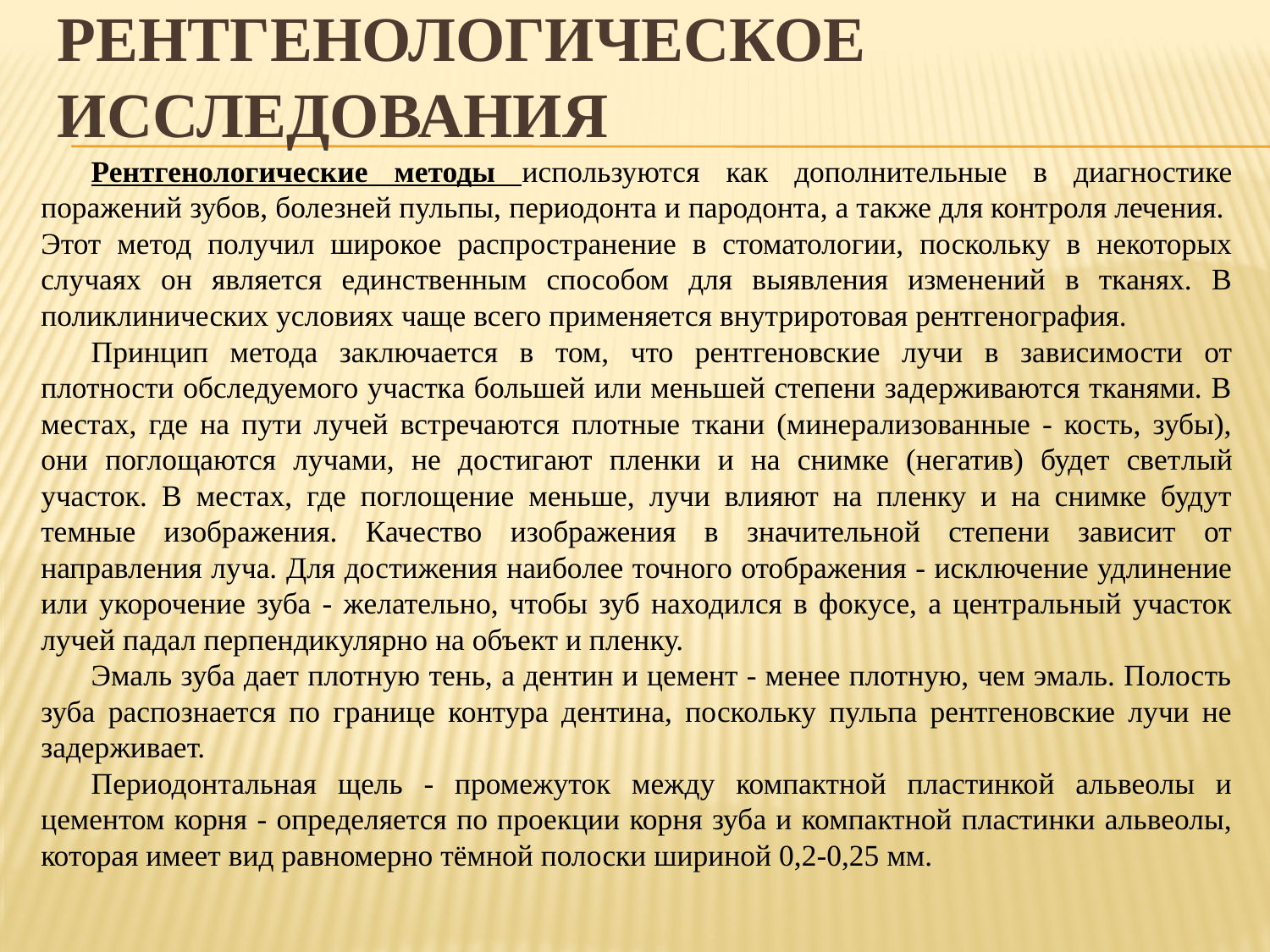

# Рентгенологическое исследования
Рентгенологические методы используются как дополнительные в диагностике поражений зубов, болезней пульпы, периодонта и пародонта, а также для контроля лечения.
Этот метод получил широкое распространение в стоматологии, поскольку в некоторых случаях он является единственным способом для выявления изменений в тканях. В поликлинических условиях чаще всего применяется внутриротовая рентгенография.
Принцип метода заключается в том, что рентгеновские лучи в зависимости от плотности обследуемого участка большей или меньшей степени задерживаются тканями. В местах, где на пути лучей встречаются плотные ткани (минерализованные - кость, зубы), они поглощаются лучами, не достигают пленки и на снимке (негатив) будет светлый участок. В местах, где поглощение меньше, лучи влияют на пленку и на снимке будут темные изображения. Качество изображения в значительной степени зависит от направления луча. Для достижения наиболее точного отображения - исключение удлинение или укорочение зуба - желательно, чтобы зуб находился в фокусе, а центральный участок лучей падал перпендикулярно на объект и пленку.
Эмаль зуба дает плотную тень, а дентин и цемент - менее плотную, чем эмаль. Полость зуба распознается по границе контура дентина, поскольку пульпа рентгеновские лучи не задерживает.
Периодонтальная щель - промежуток между компактной пластинкой альвеолы и цементом корня - определяется по проекции корня зуба и компактной пластинки альвеолы, которая имеет вид равномерно тёмной полоски шириной 0,2-0,25 мм.